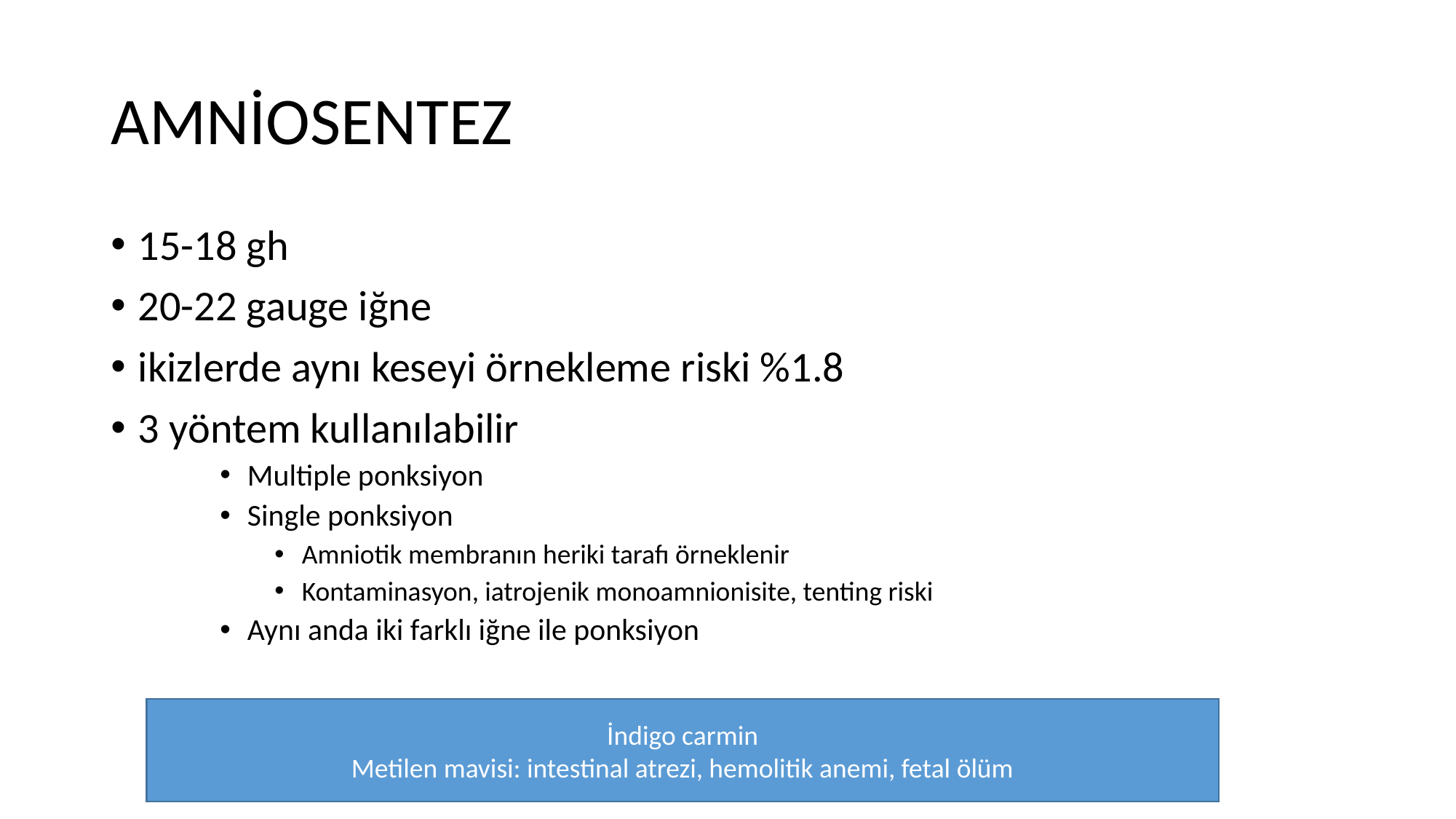

# AMNİOSENTEZ
15-18 gh
20-22 gauge iğne
ikizlerde aynı keseyi örnekleme riski %1.8
3 yöntem kullanılabilir
Multiple ponksiyon
Single ponksiyon
Amniotik membranın heriki tarafı örneklenir
Kontaminasyon, iatrojenik monoamnionisite, tenting riski
Aynı anda iki farklı iğne ile ponksiyon
İndigo carmin
Metilen mavisi: intestinal atrezi, hemolitik anemi, fetal ölüm